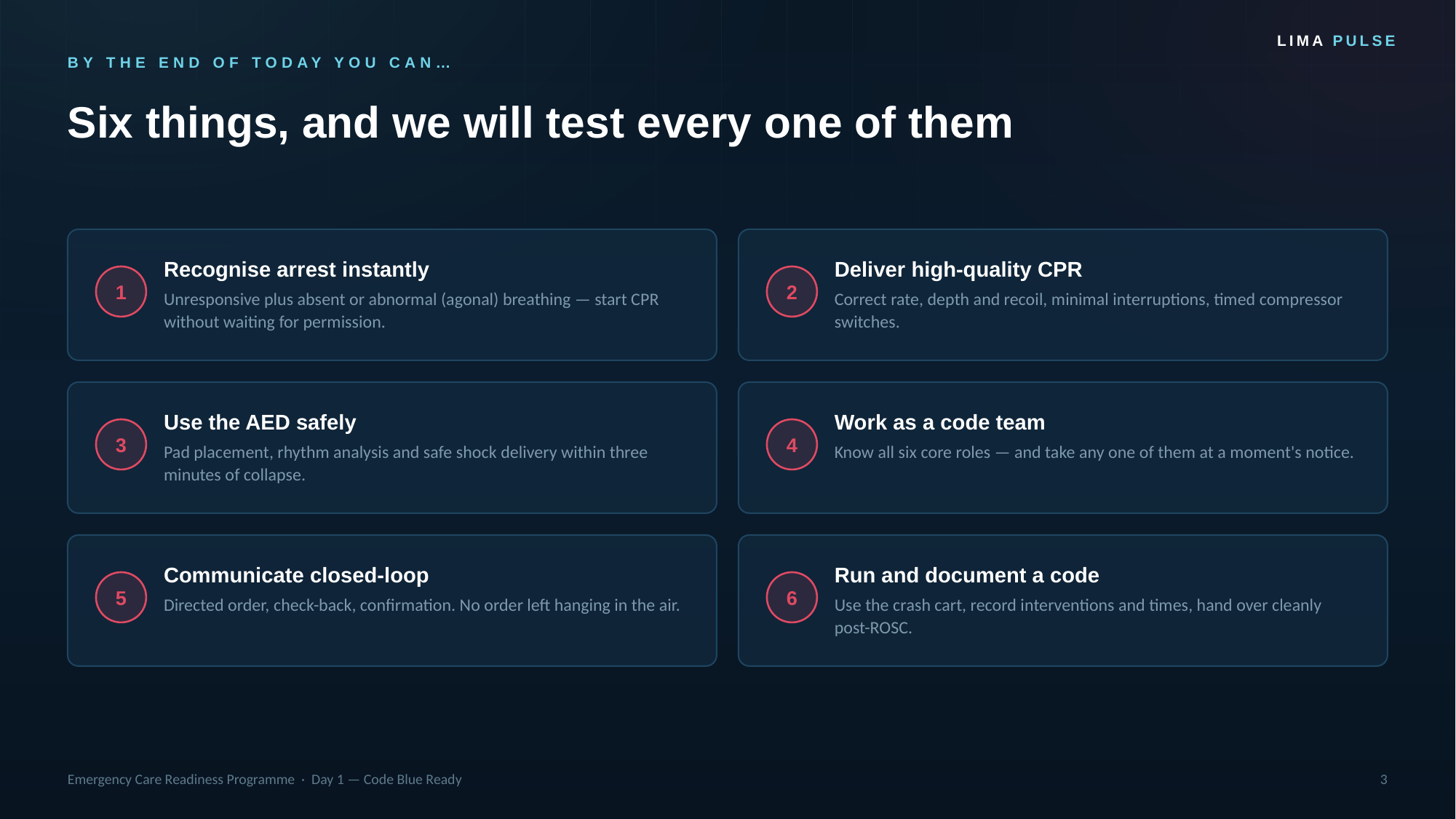

LIMA PULSE
BY THE END OF TODAY YOU CAN…
Six things, and we will test every one of them

Recognise arrest instantly
Deliver high-quality CPR

1

2
Unresponsive plus absent or abnormal (agonal) breathing — start CPR without waiting for permission.
Correct rate, depth and recoil, minimal interruptions, timed compressor switches.

Use the AED safely
Work as a code team

3

4
Pad placement, rhythm analysis and safe shock delivery within three minutes of collapse.
Know all six core roles — and take any one of them at a moment's notice.

Communicate closed-loop
Run and document a code

5

6
Directed order, check-back, confirmation. No order left hanging in the air.
Use the crash cart, record interventions and times, hand over cleanly post-ROSC.
Emergency Care Readiness Programme  ·  Day 1 — Code Blue Ready
3